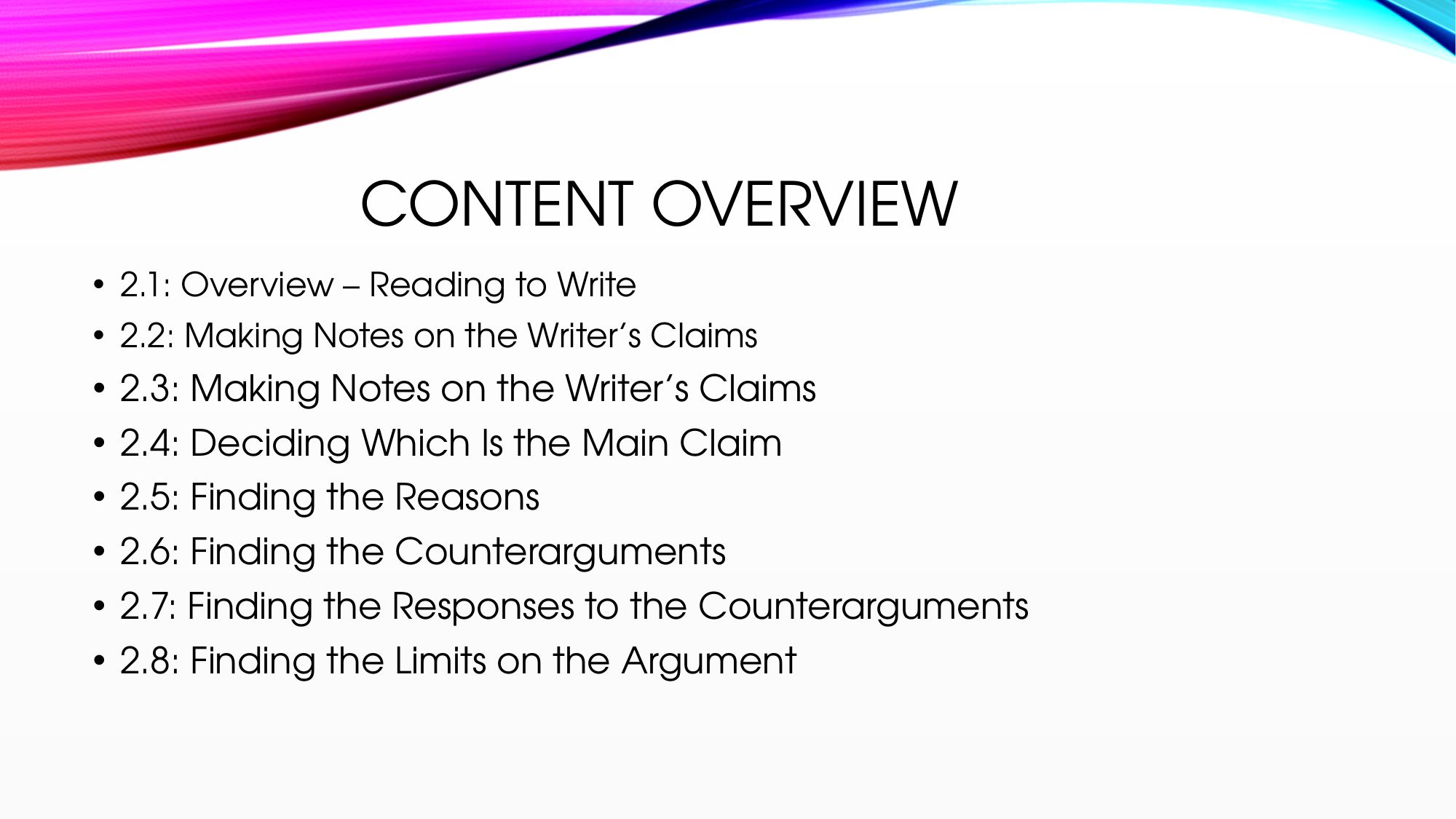

# Content Overview
2.1: Overview – Reading to Write
2.2: Making Notes on the Writer’s Claims
2.3: Making Notes on the Writer’s Claims
2.4: Deciding Which Is the Main Claim
2.5: Finding the Reasons
2.6: Finding the Counterarguments
2.7: Finding the Responses to the Counterarguments
2.8: Finding the Limits on the Argument